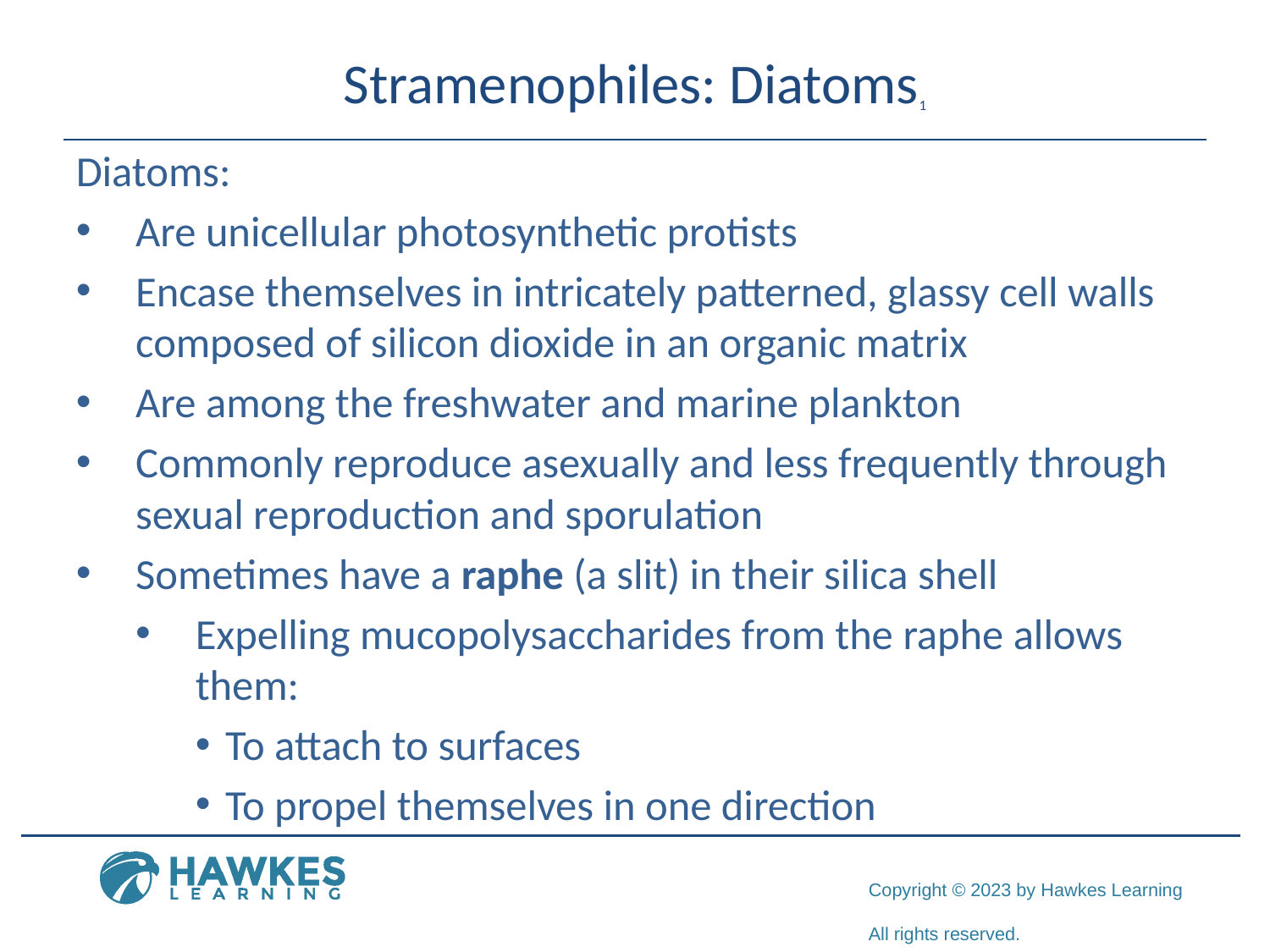

# Stramenophiles: Diatoms1
Diatoms:
Are unicellular photosynthetic protists
Encase themselves in intricately patterned, glassy cell walls composed of silicon dioxide in an organic matrix
Are among the freshwater and marine plankton
Commonly reproduce asexually and less frequently through sexual reproduction and sporulation
Sometimes have a raphe (a slit) in their silica shell
Expelling mucopolysaccharides from the raphe allows them:
To attach to surfaces
To propel themselves in one direction